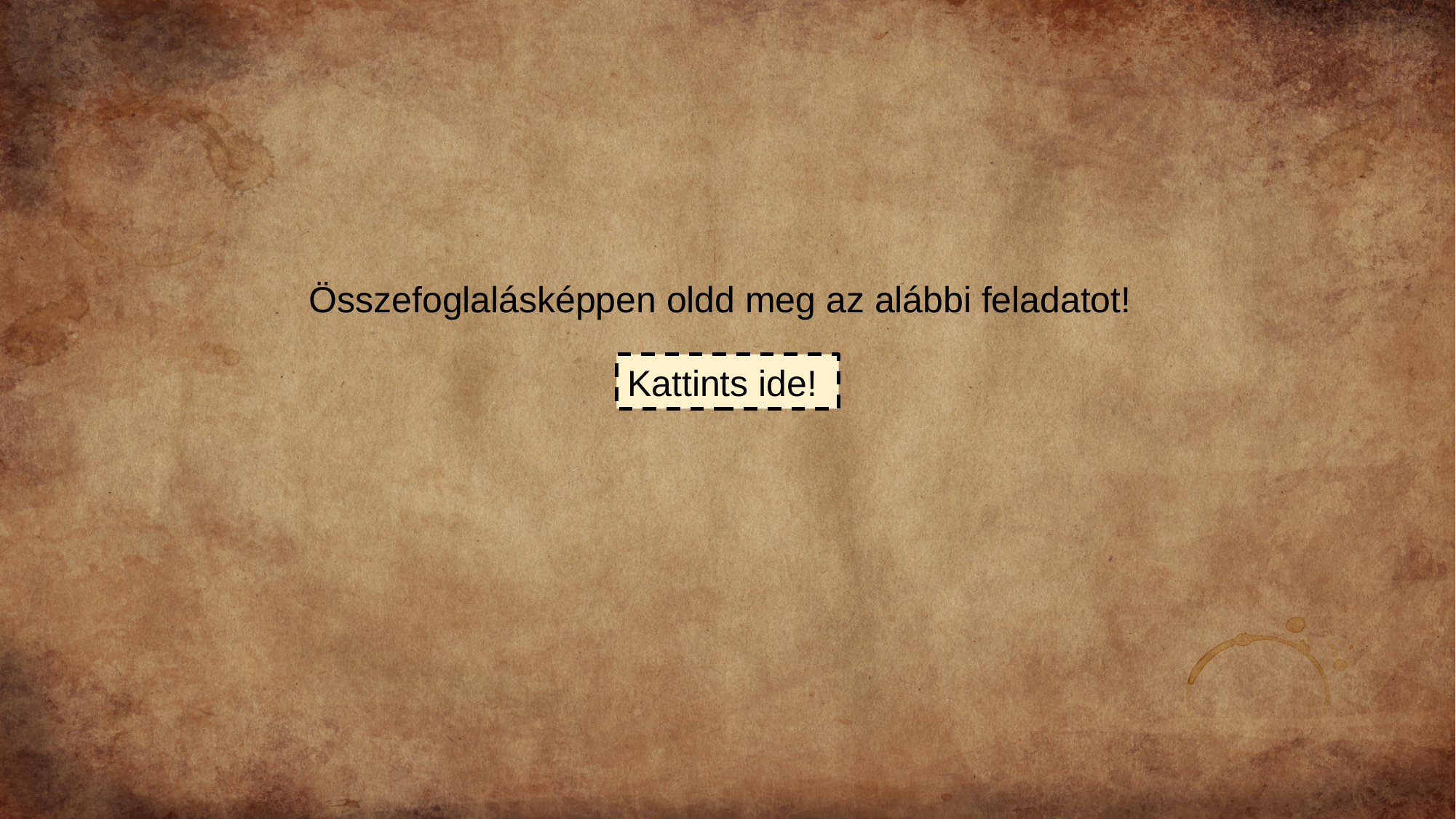

Összefoglalásképpen oldd meg az alábbi feladatot!
Kattints ide!